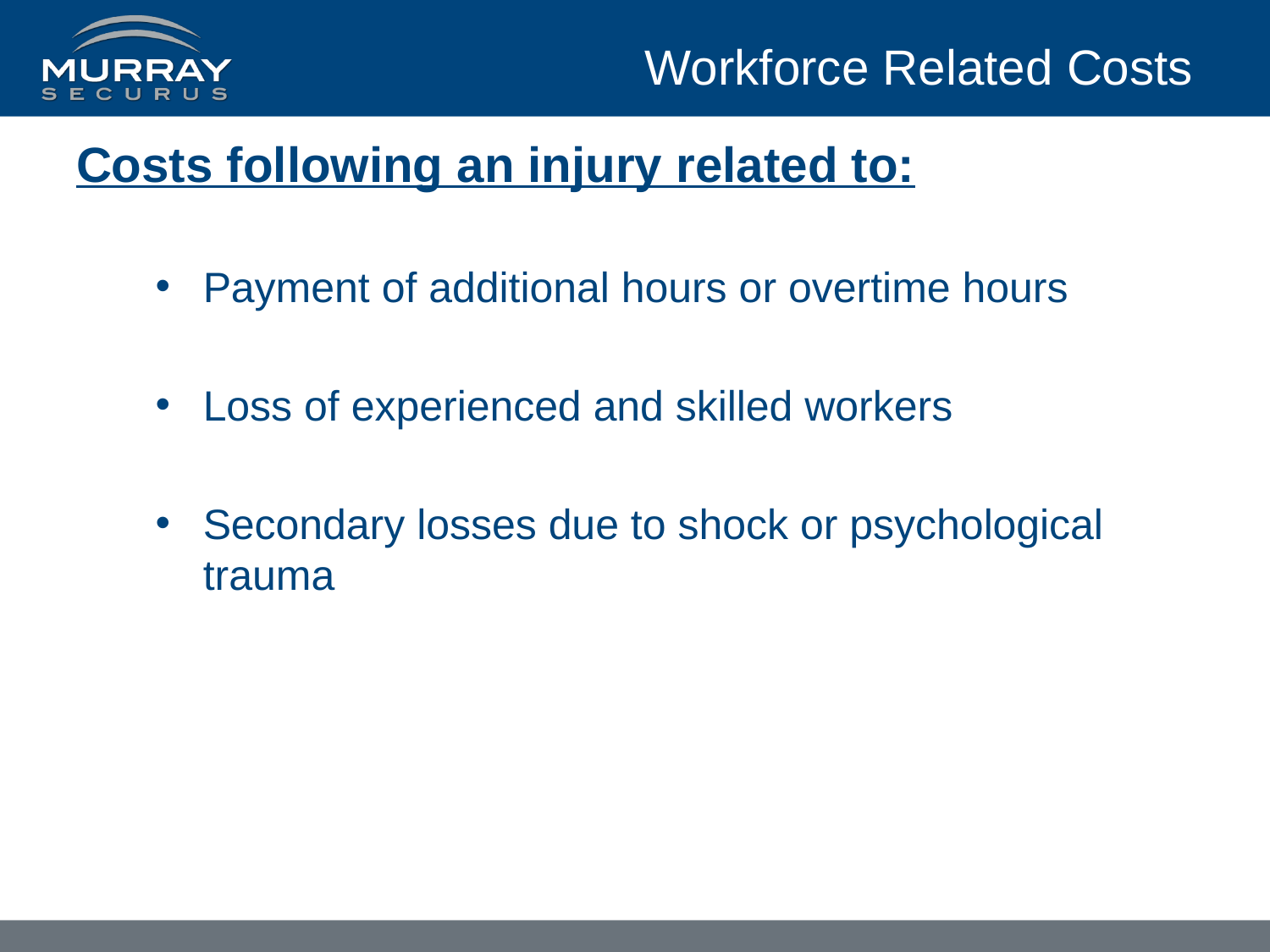

# Workforce Related Costs
Costs following an injury related to:

Payment of additional hours or overtime hours

Loss of experienced and skilled workers

Secondary losses due to shock or psychological trauma